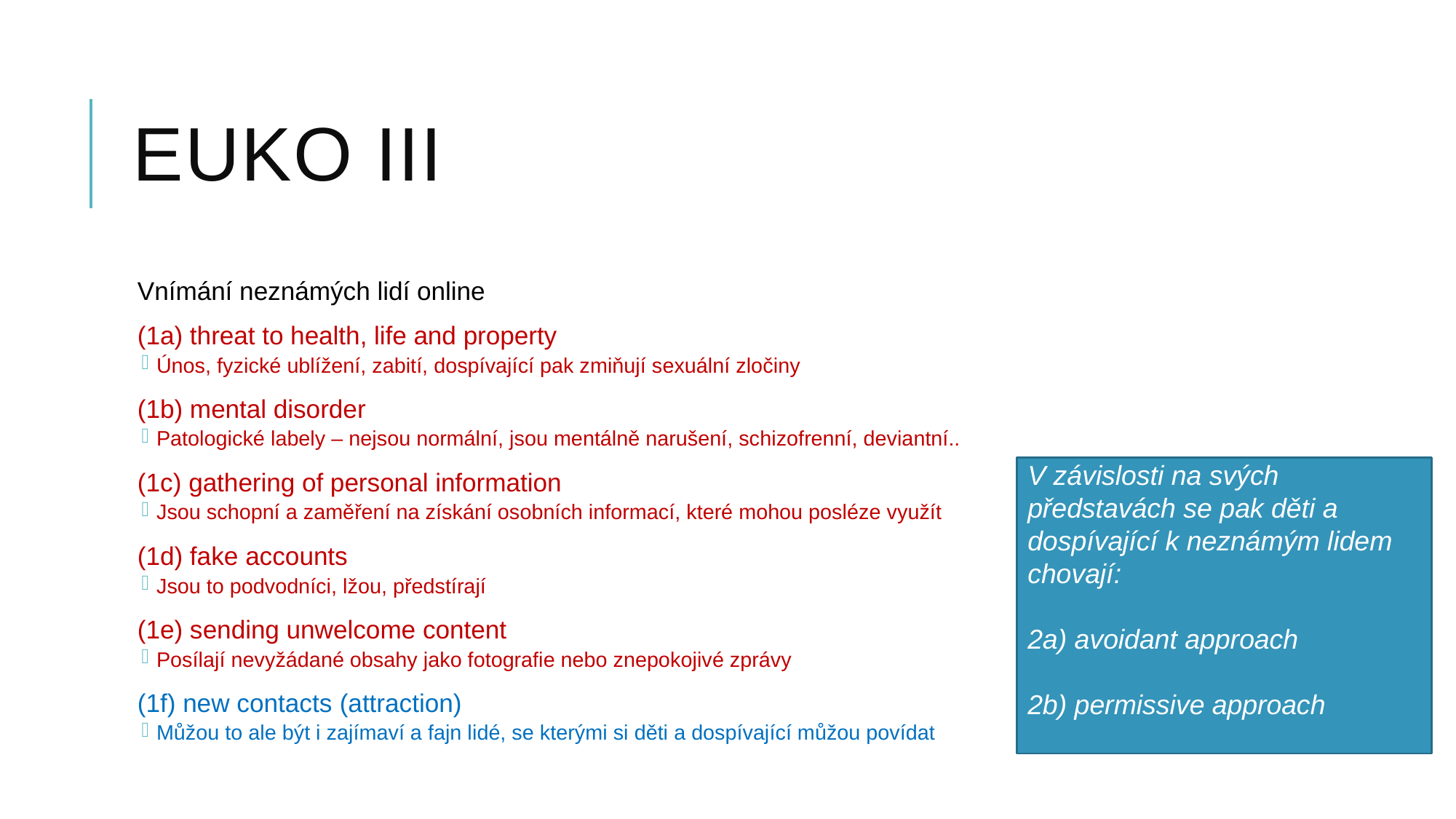

# EUKO III
Vnímání neznámých lidí online
(1a) threat to health, life and property
Únos, fyzické ublížení, zabití, dospívající pak zmiňují sexuální zločiny
(1b) mental disorder
Patologické labely – nejsou normální, jsou mentálně narušení, schizofrenní, deviantní..
(1c) gathering of personal information
Jsou schopní a zaměření na získání osobních informací, které mohou posléze využít
(1d) fake accounts
Jsou to podvodníci, lžou, předstírají
(1e) sending unwelcome content
Posílají nevyžádané obsahy jako fotografie nebo znepokojivé zprávy
(1f) new contacts (attraction)
Můžou to ale být i zajímaví a fajn lidé, se kterými si děti a dospívající můžou povídat
V závislosti na svých představách se pak děti a dospívající k neznámým lidem chovají:

2a) avoidant approach

2b) permissive approach